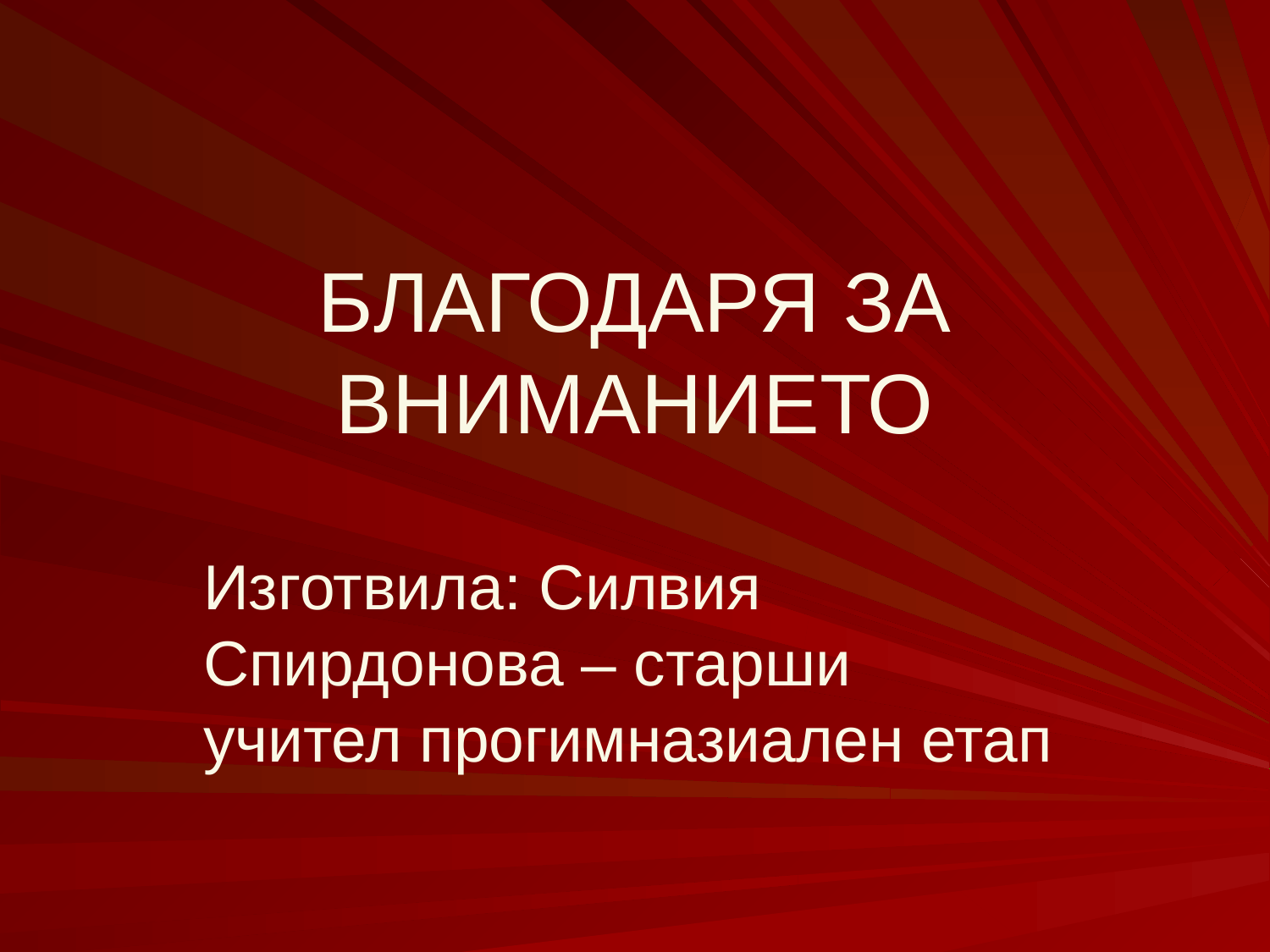

# БЛАГОДАРЯ ЗА ВНИМАНИЕТО
Изготвила: Силвия Спирдонова – старши учител прогимназиален етап